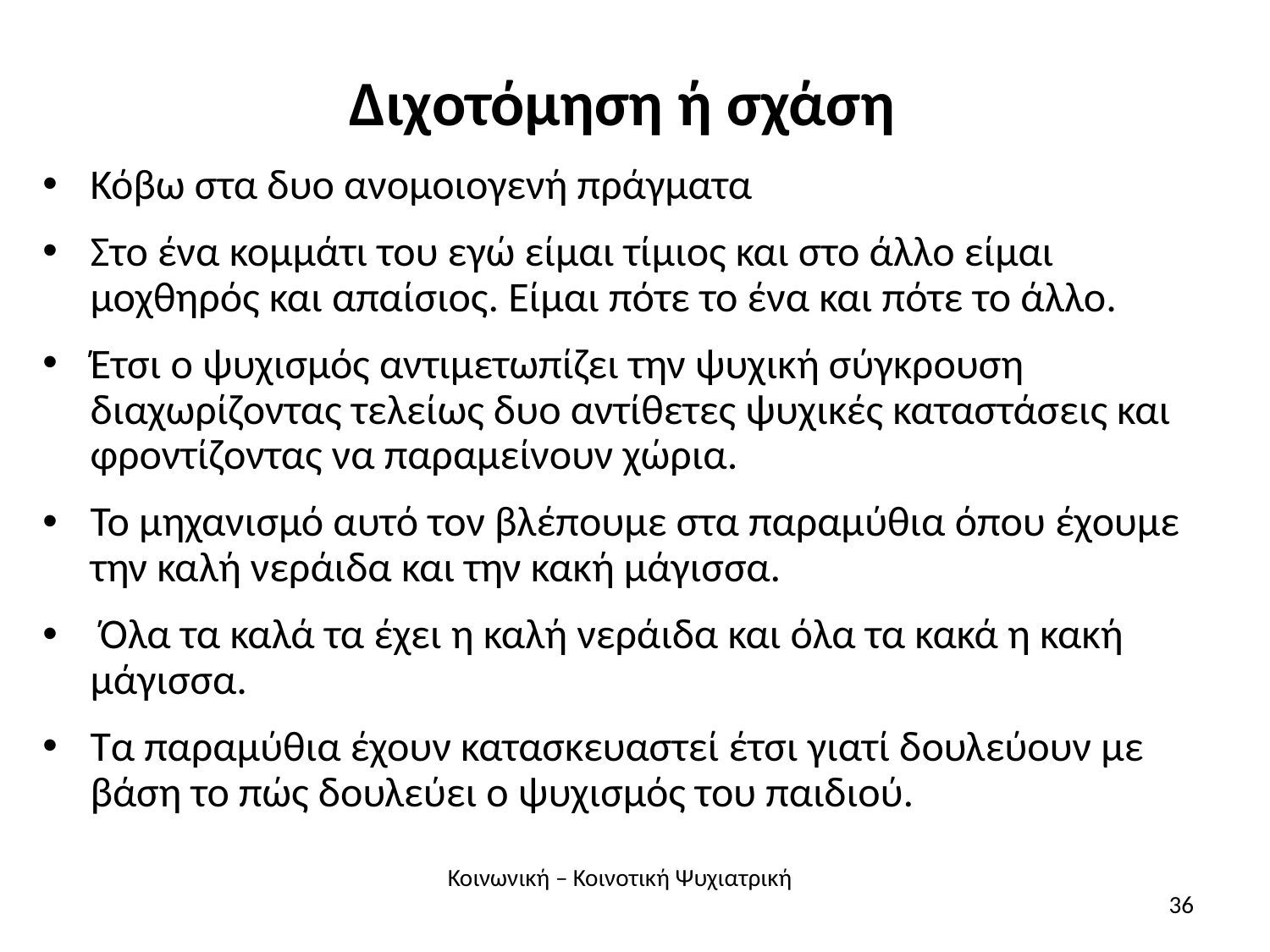

# Διχοτόμηση ή σχάση
Κόβω στα δυο ανομοιογενή πράγματα
Στο ένα κομμάτι του εγώ είμαι τίμιος και στο άλλο είμαι μοχθηρός και απαίσιος. Είμαι πότε το ένα και πότε το άλλο.
Έτσι ο ψυχισμός αντιμετωπίζει την ψυχική σύγκρουση διαχωρίζοντας τελείως δυο αντίθετες ψυχικές καταστάσεις και φροντίζοντας να παραμείνουν χώρια.
Το μηχανισμό αυτό τον βλέπουμε στα παραμύθια όπου έχουμε την καλή νεράιδα και την κακή μάγισσα.
 Όλα τα καλά τα έχει η καλή νεράιδα και όλα τα κακά η κακή μάγισσα.
Τα παραμύθια έχουν κατασκευαστεί έτσι γιατί δουλεύουν με βάση το πώς δουλεύει ο ψυχισμός του παιδιού.

Κοινωνική – Κοινοτική Ψυχιατρική
36